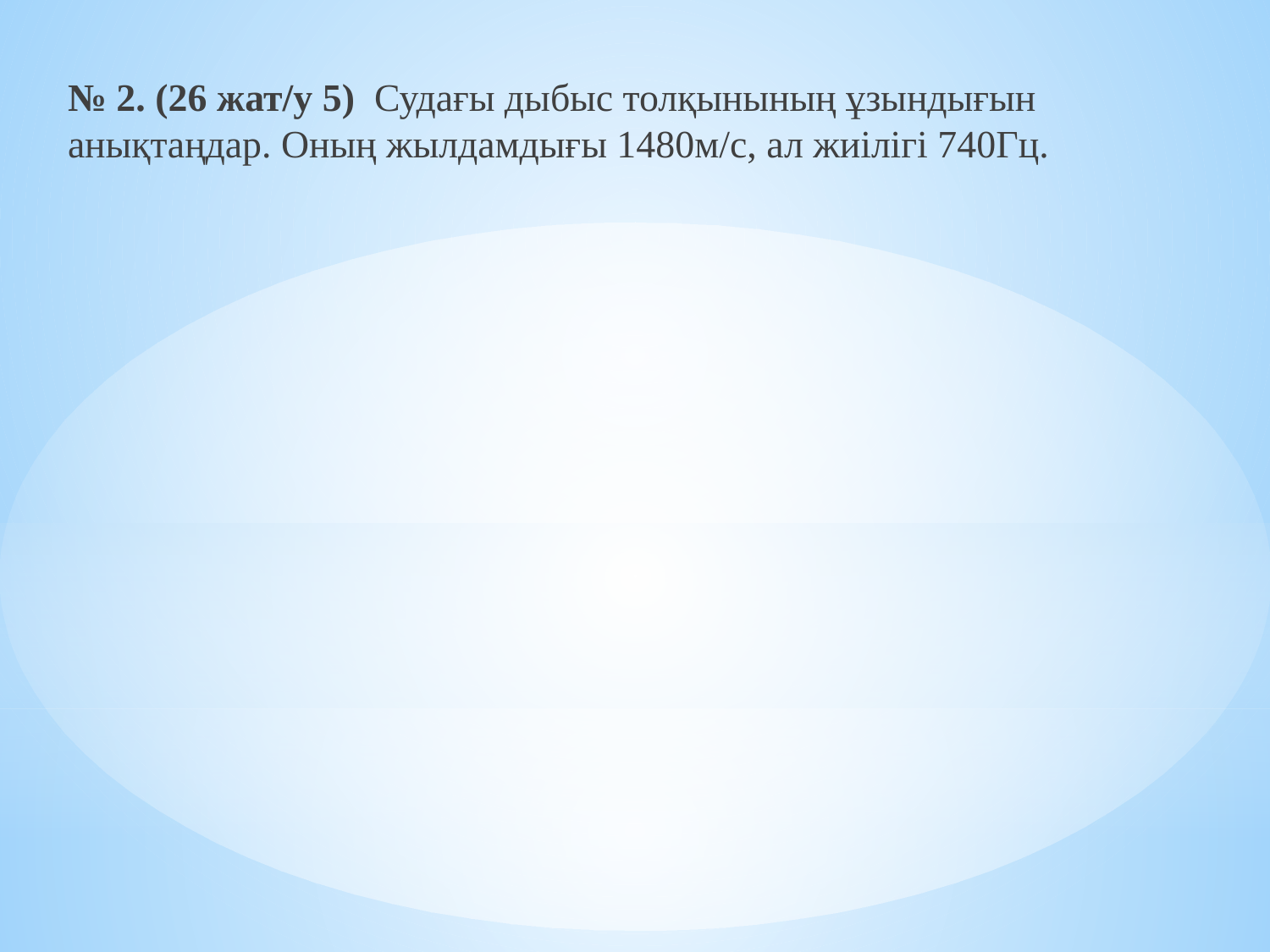

№ 2. (26 жат/у 5)  Судағы дыбыс толқынының ұзындығын анықтаңдар. Оның жылдамдығы 1480м/с, ал жиілігі 740Гц.